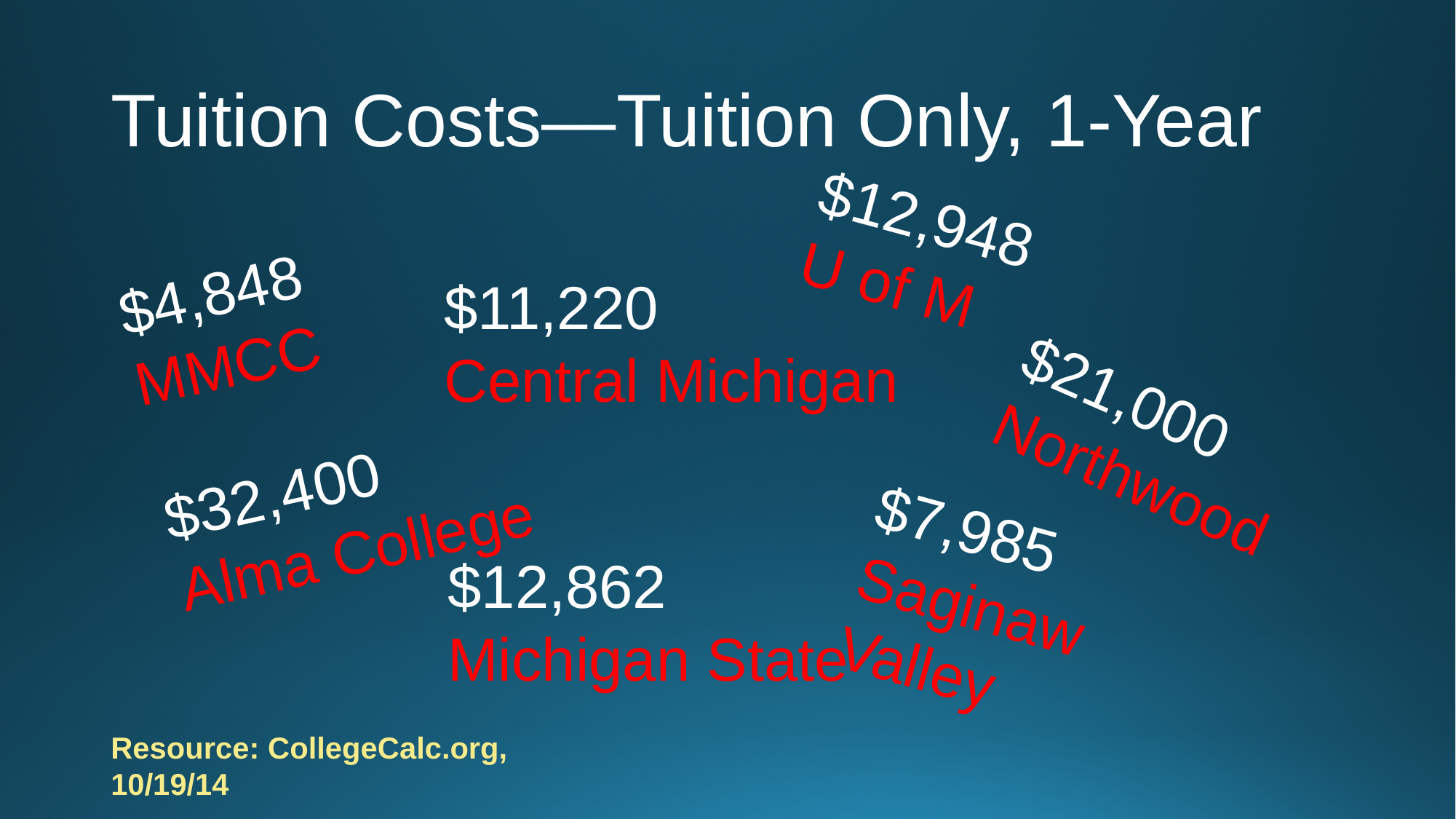

# Tuition Costs—Tuition Only, 1-Year
$12,948
U of M
$4,848
MMCC
$11,220
Central Michigan
$21,000
Northwood
$32,400
Alma College
$7,985
Saginaw Valley
$12,862
Michigan State
Resource: CollegeCalc.org, 10/19/14